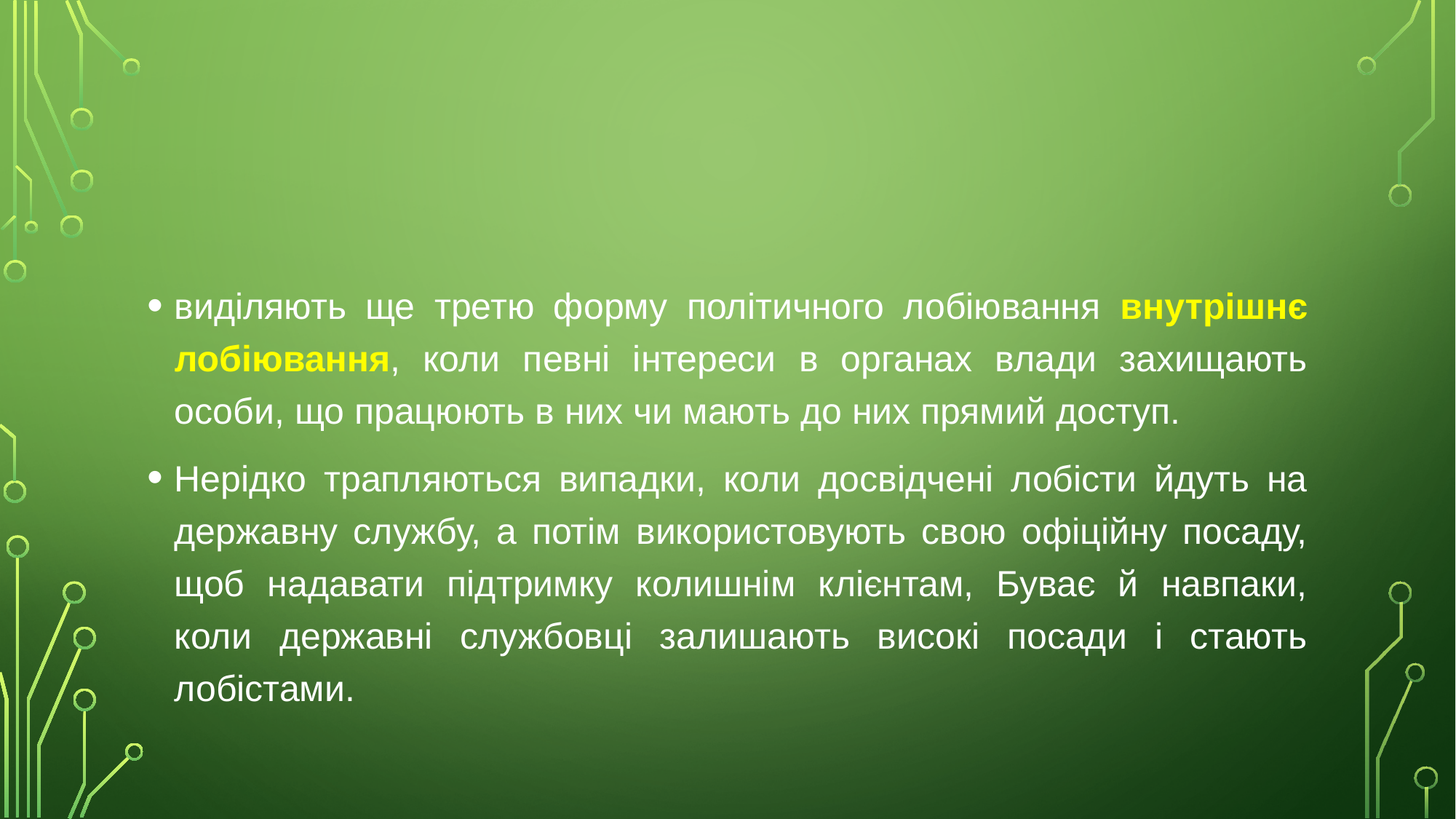

#
виділяють ще третю форму політичного лобіювання внутрішнє лобіювання, коли певні інтереси в органах влади захищають особи, що працюють в них чи мають до них прямий доступ.
Нерідко трапляються випадки, коли досвідчені лобісти йдуть на державну службу, а потім використовують свою офіційну посаду, щоб надавати підтримку колишнім клієнтам, Буває й навпаки, коли державні службовці залишають високі посади і стають лобістами.